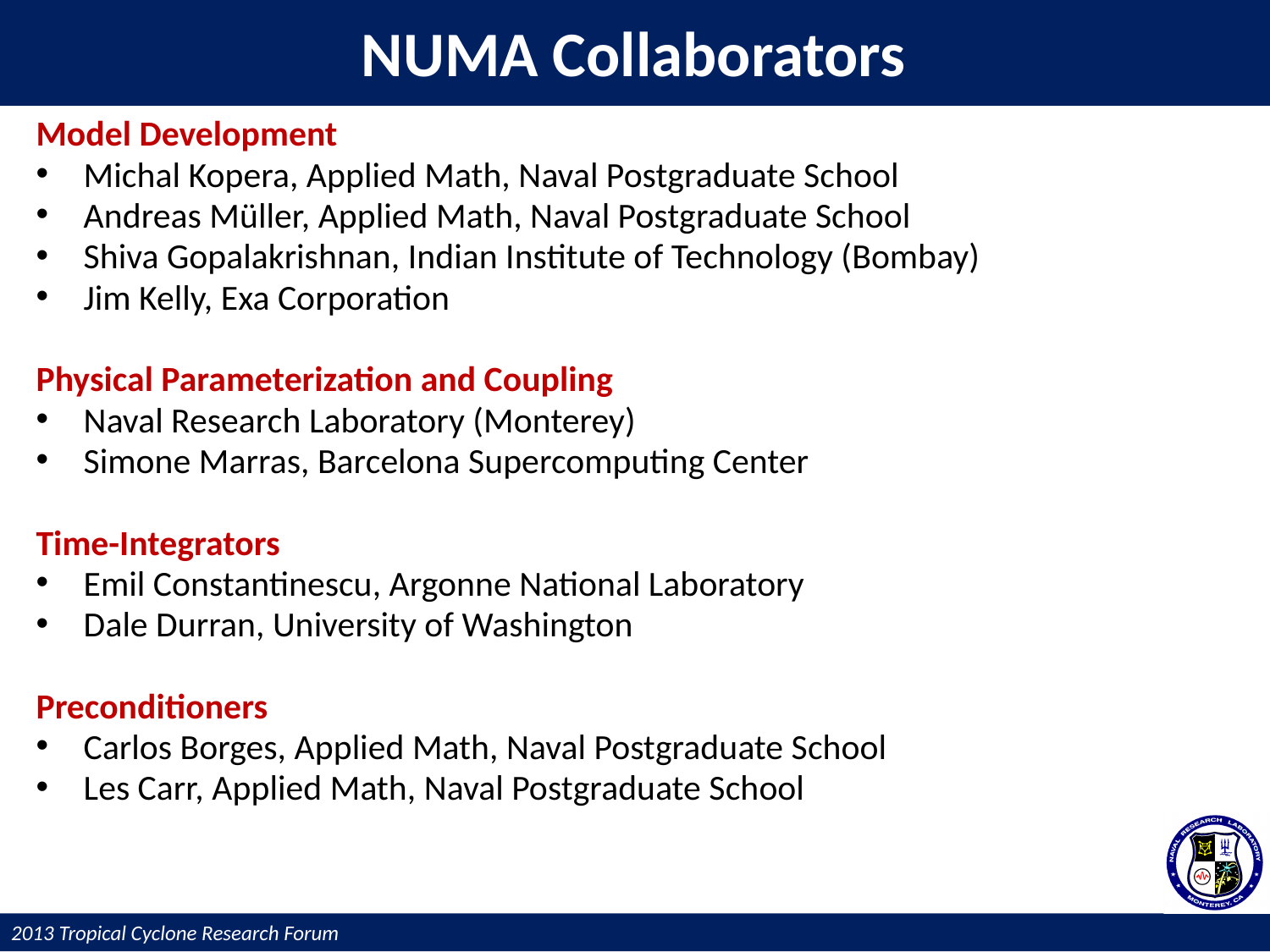

NUMA Collaborators
Model Development
Michal Kopera, Applied Math, Naval Postgraduate School
Andreas Müller, Applied Math, Naval Postgraduate School
Shiva Gopalakrishnan, Indian Institute of Technology (Bombay)
Jim Kelly, Exa Corporation

Physical Parameterization and Coupling
Naval Research Laboratory (Monterey)
Simone Marras, Barcelona Supercomputing Center

Time-Integrators
Emil Constantinescu, Argonne National Laboratory
Dale Durran, University of Washington

Preconditioners
Carlos Borges, Applied Math, Naval Postgraduate School
Les Carr, Applied Math, Naval Postgraduate School